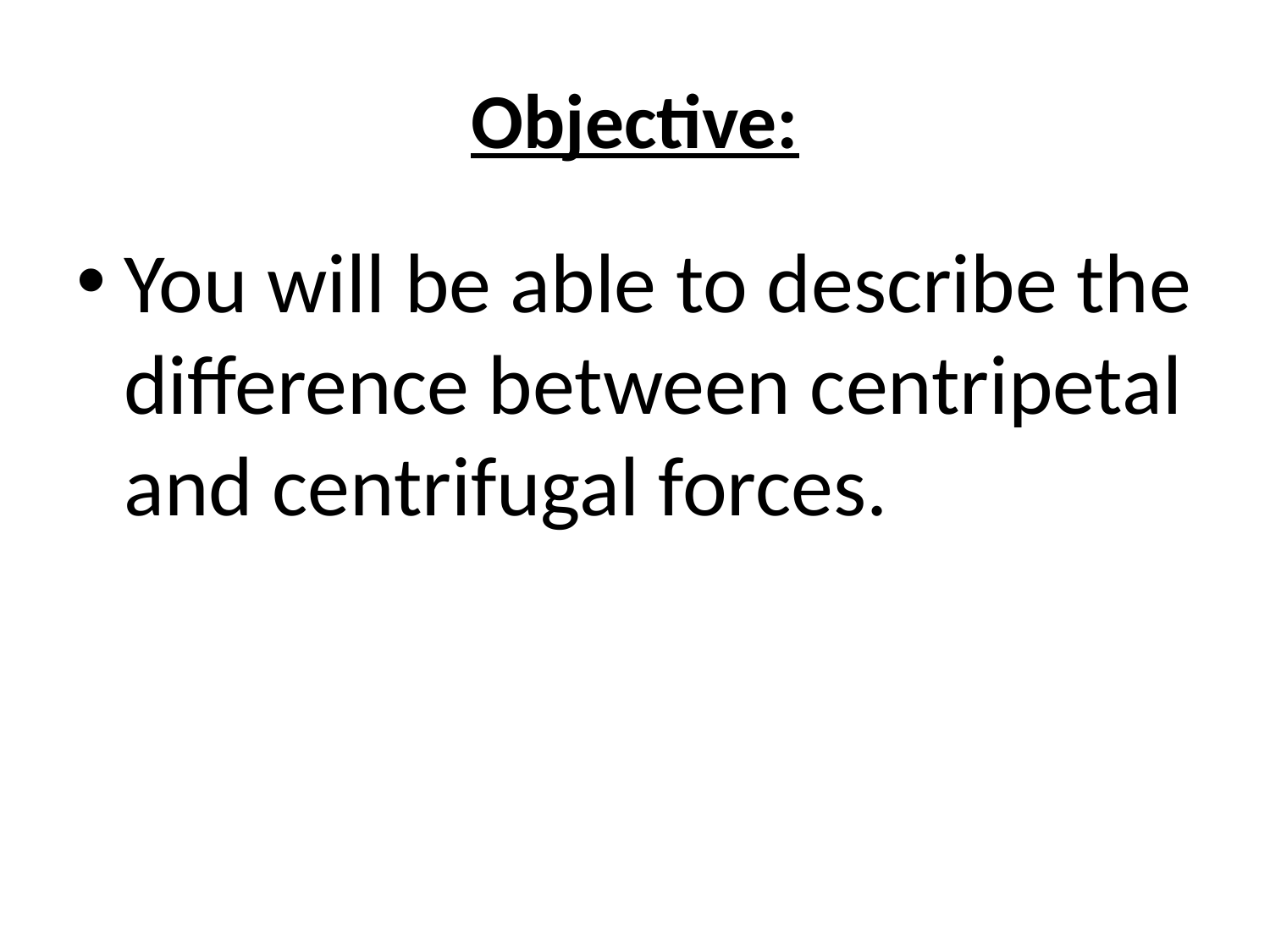

# Objective:
You will be able to describe the difference between centripetal and centrifugal forces.